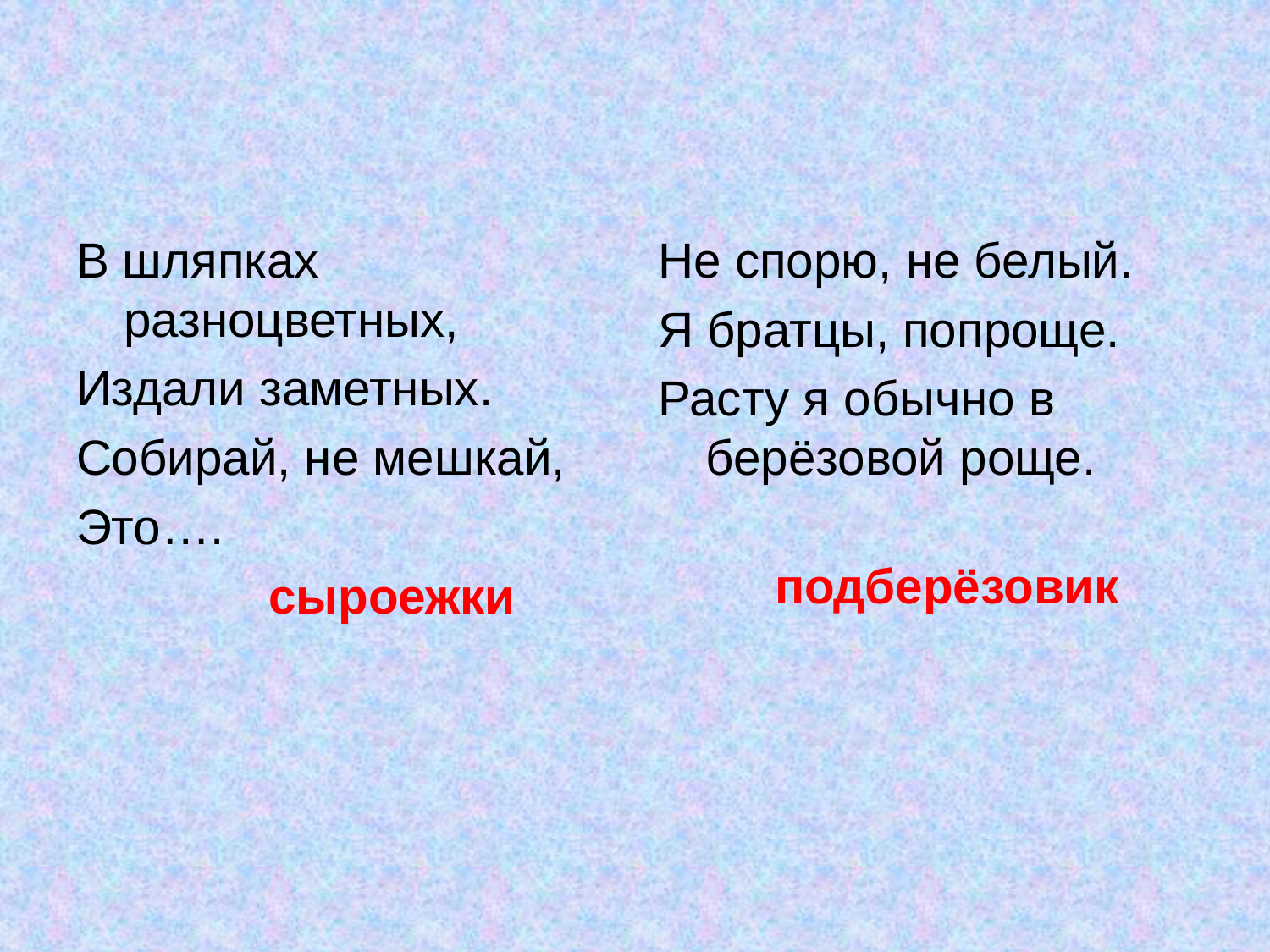

#
В шляпках разноцветных,
Издали заметных.
Собирай, не мешкай,
Это….
              сыроежки
Не спорю, не белый.
Я братцы, попроще.
Расту я обычно в берёзовой роще.
                                            подберёзовик